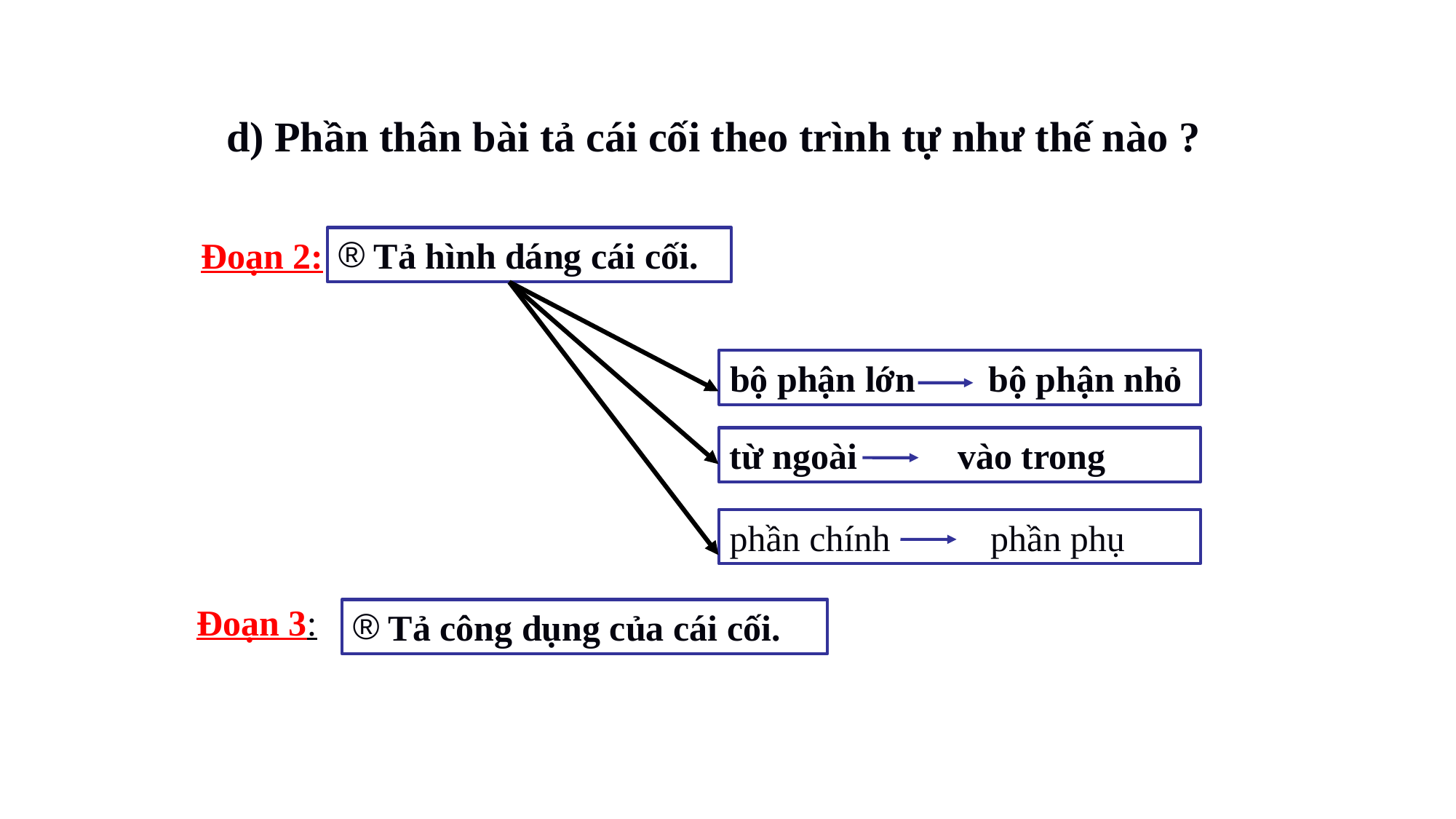

d) Phần thân bài tả cái cối theo trình tự như thế nào ?
 Tả hình dáng cái cối.
Đoạn 2:

bộ phận lớn        bộ phận nhỏ

từ ngoài           vào trong

phần chính           phần phụ

 Tả công dụng của cái cối.
Đoạn 3: